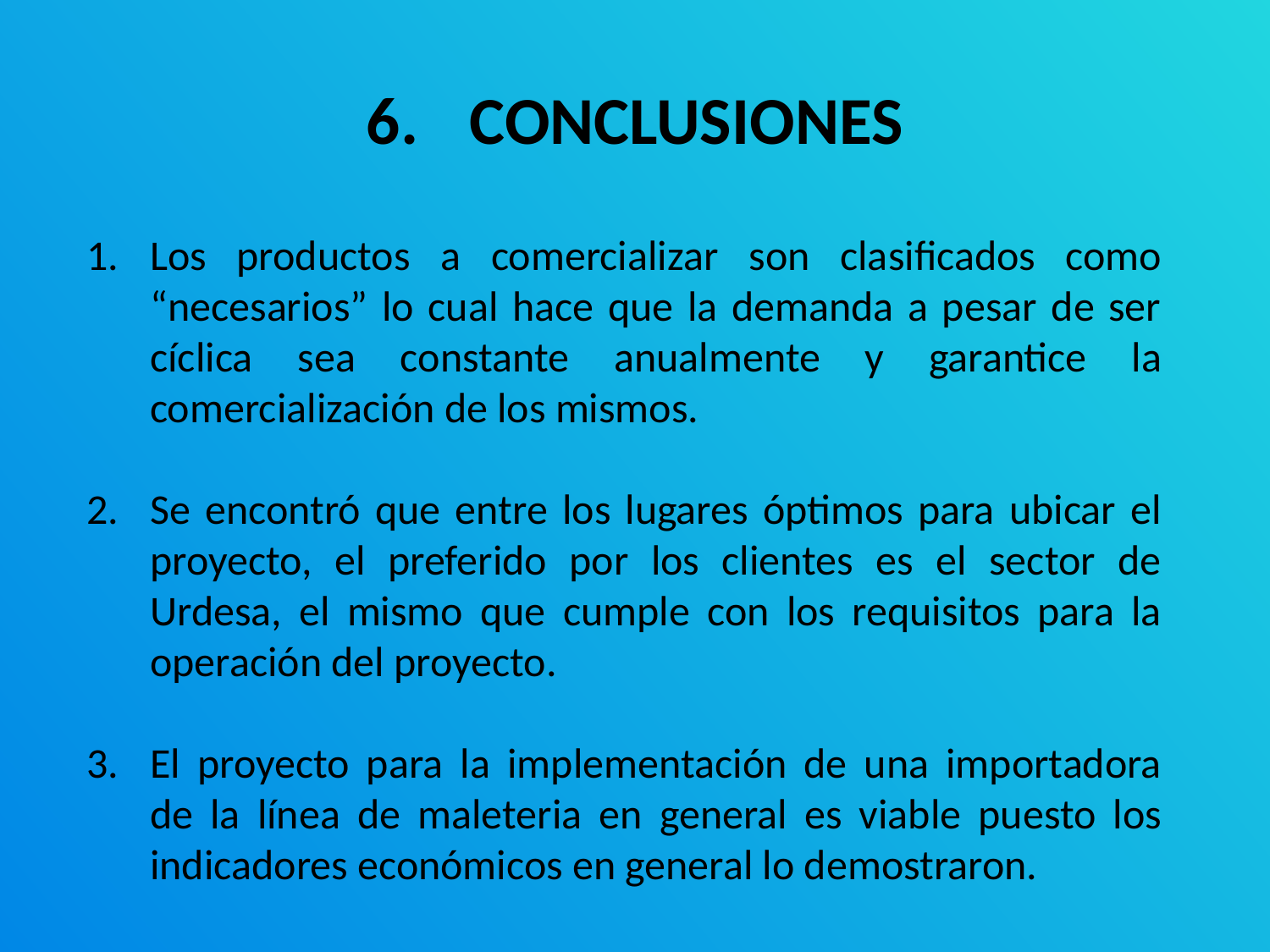

# CONCLUSIONES
Los productos a comercializar son clasificados como “necesarios” lo cual hace que la demanda a pesar de ser cíclica sea constante anualmente y garantice la comercialización de los mismos.

Se encontró que entre los lugares óptimos para ubicar el proyecto, el preferido por los clientes es el sector de Urdesa, el mismo que cumple con los requisitos para la operación del proyecto.

El proyecto para la implementación de una importadora de la línea de maleteria en general es viable puesto los indicadores económicos en general lo demostraron.